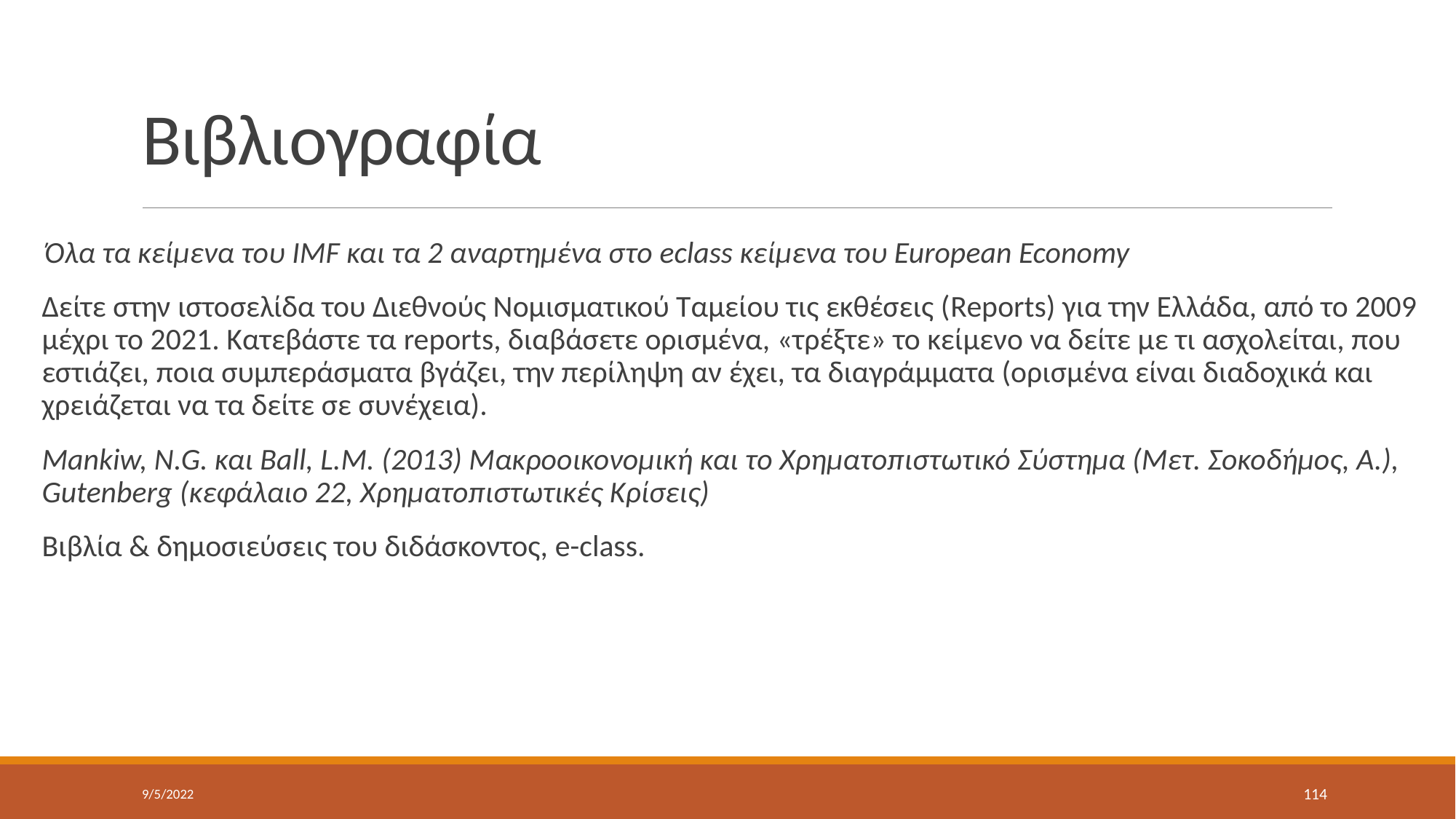

# Βιβλιογραφία
  Όλα τα κείμενα του IMF και τα 2 αναρτημένα στο eclass κείμενα του European Economy
Δείτε στην ιστοσελίδα του Διεθνούς Νομισματικού Ταμείου τις εκθέσεις (Reports) για την Ελλάδα, από το 2009 μέχρι το 2021. Κατεβάστε τα reports, διαβάσετε ορισμένα, «τρέξτε» το κείμενο να δείτε με τι ασχολείται, που εστιάζει, ποια συμπεράσματα βγάζει, την περίληψη αν έχει, τα διαγράμματα (ορισμένα είναι διαδοχικά και χρειάζεται να τα δείτε σε συνέχεια).
Mankiw, N.G. και Ball, L.M. (2013) Μακροοικονομική και το Χρηματοπιστωτικό Σύστημα (Μετ. Σοκοδήμος, Α.), Gutenberg (κεφάλαιο 22, Χρηματοπιστωτικές Κρίσεις)
Βιβλία & δημοσιεύσεις του διδάσκοντος, e-class.

9/5/2022
114